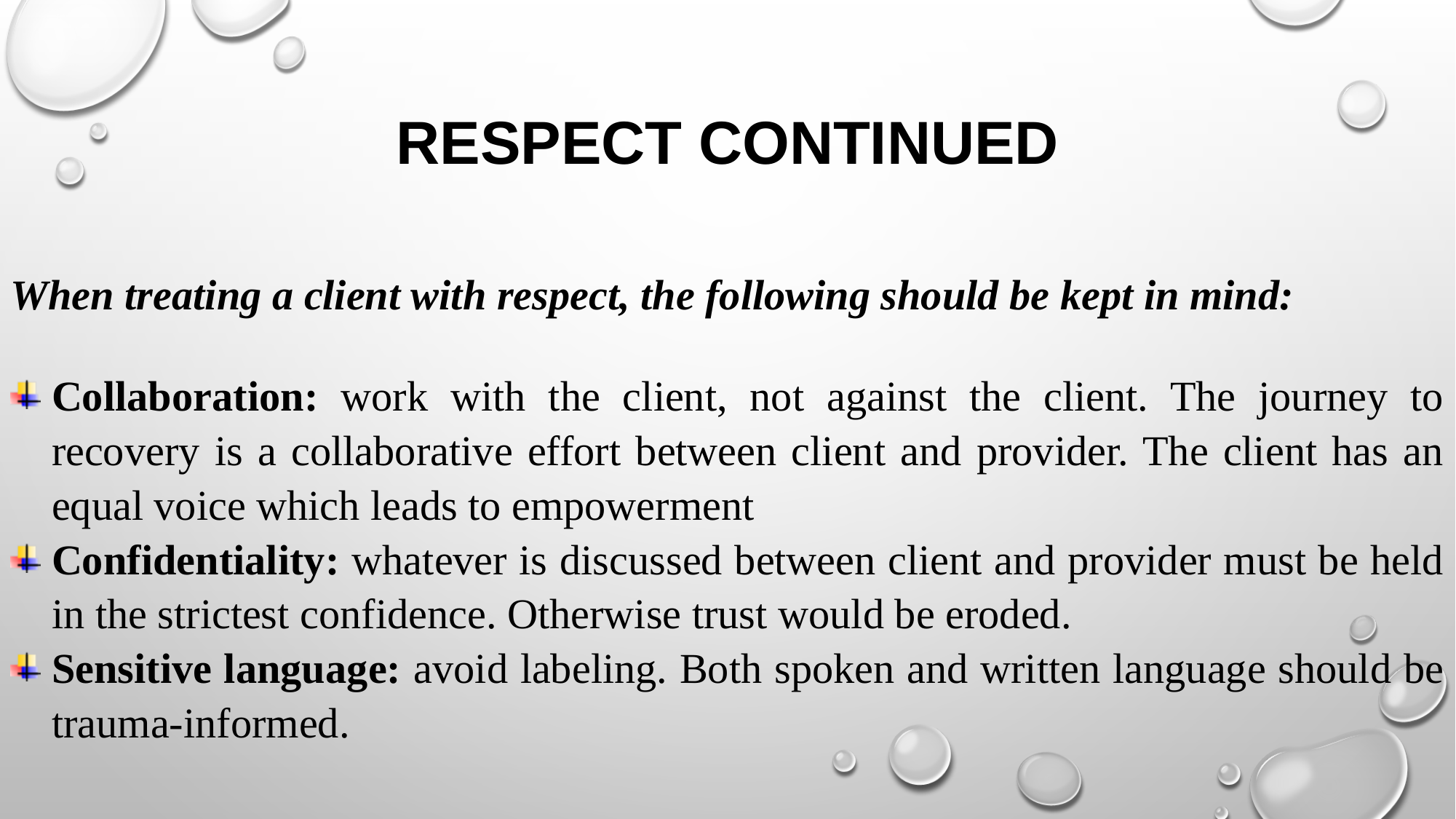

# RESPECT CONTINUED
When treating a client with respect, the following should be kept in mind:

Collaboration: work with the client, not against the client. The journey to recovery is a collaborative effort between client and provider. The client has an equal voice which leads to empowerment
Confidentiality: whatever is discussed between client and provider must be held in the strictest confidence. Otherwise trust would be eroded.
Sensitive language: avoid labeling. Both spoken and written language should be trauma-informed.